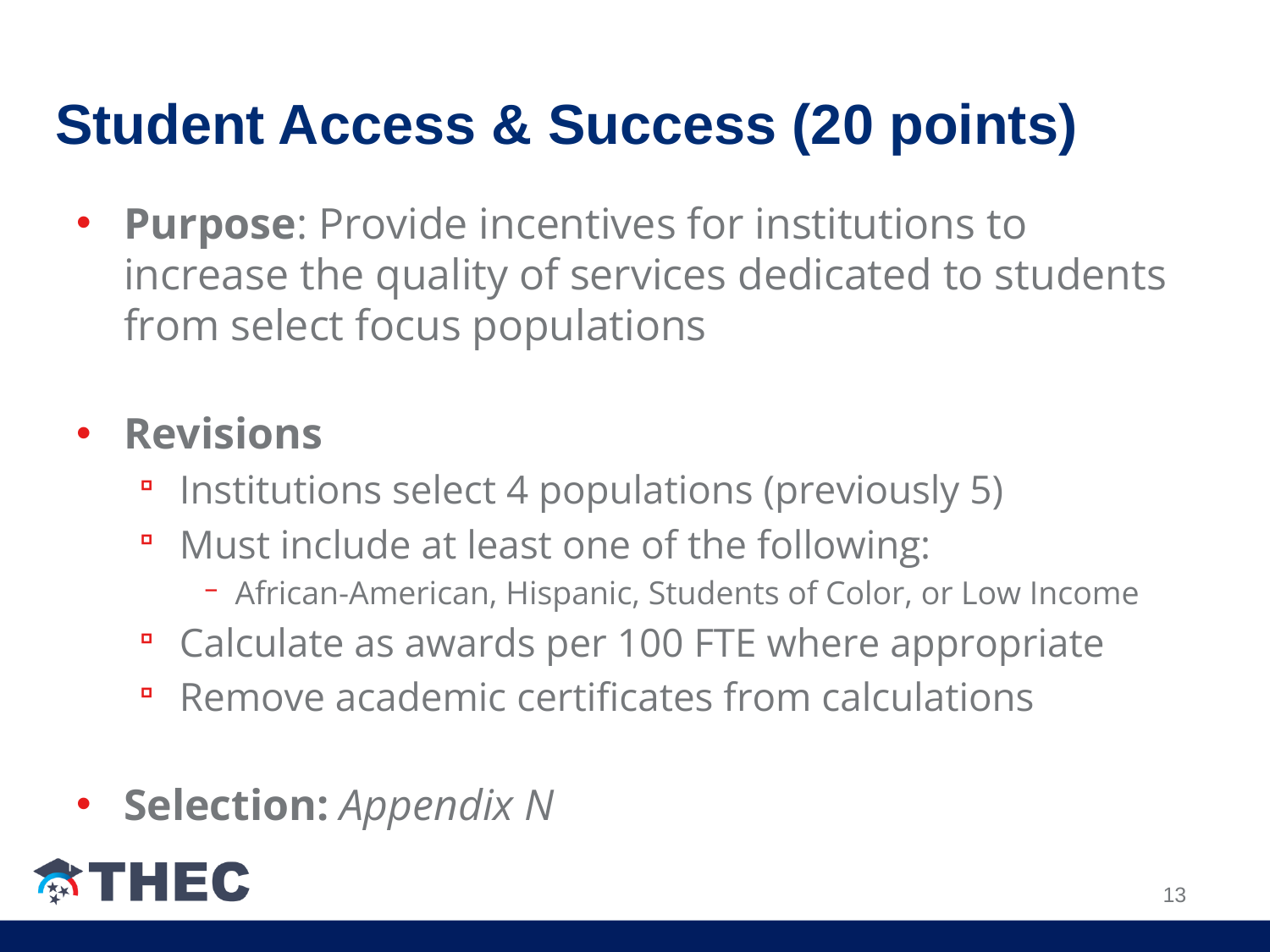

# Student Access & Success (20 points)
Purpose: Provide incentives for institutions to increase the quality of services dedicated to students from select focus populations

Revisions
Institutions select 4 populations (previously 5)
Must include at least one of the following:
African-American, Hispanic, Students of Color, or Low Income
Calculate as awards per 100 FTE where appropriate
Remove academic certificates from calculations

Selection: Appendix N